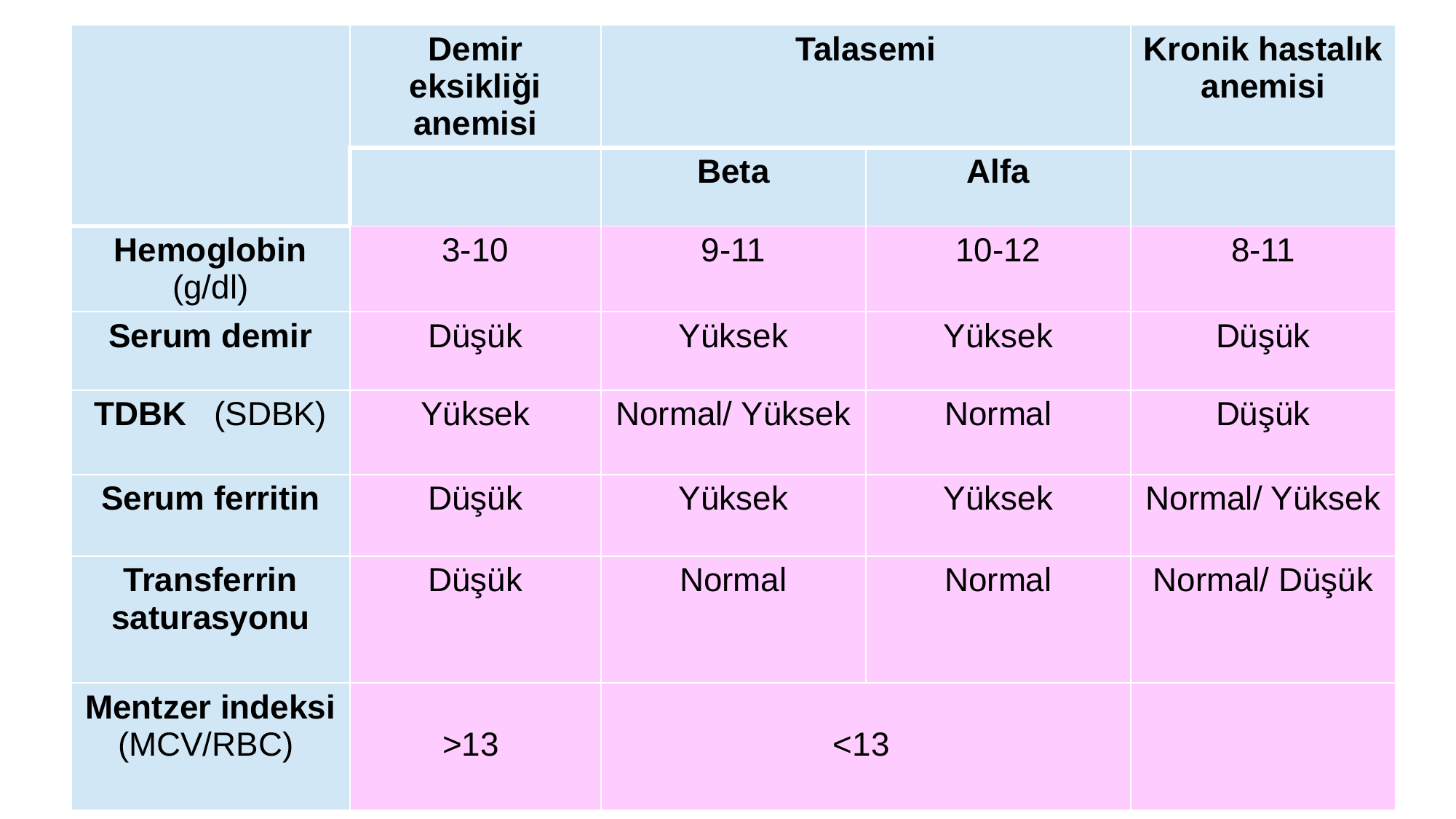

|  | Demir eksikliği anemisi | Talasemi |  | Kronik hastalık anemisi |
| --- | --- | --- | --- | --- |
|  |  | Beta | Alfa |  |
| Hemoglobin (g/dl) | 3-10 | 9-11 | 10-12 | 8-11 |
| Serum demir | Düşük | Yüksek | Yüksek | Düşük |
| TDBK (SDBK) | Yüksek | Normal/ Yüksek | Normal | Düşük |
| Serum ferritin | Düşük | Yüksek | Yüksek | Normal/ Yüksek |
| Transferrin saturasyonu | Düşük | Normal | Normal | Normal/ Düşük |
| Mentzer indeksi (MCV/RBC) | >13 | <13 |  |  |